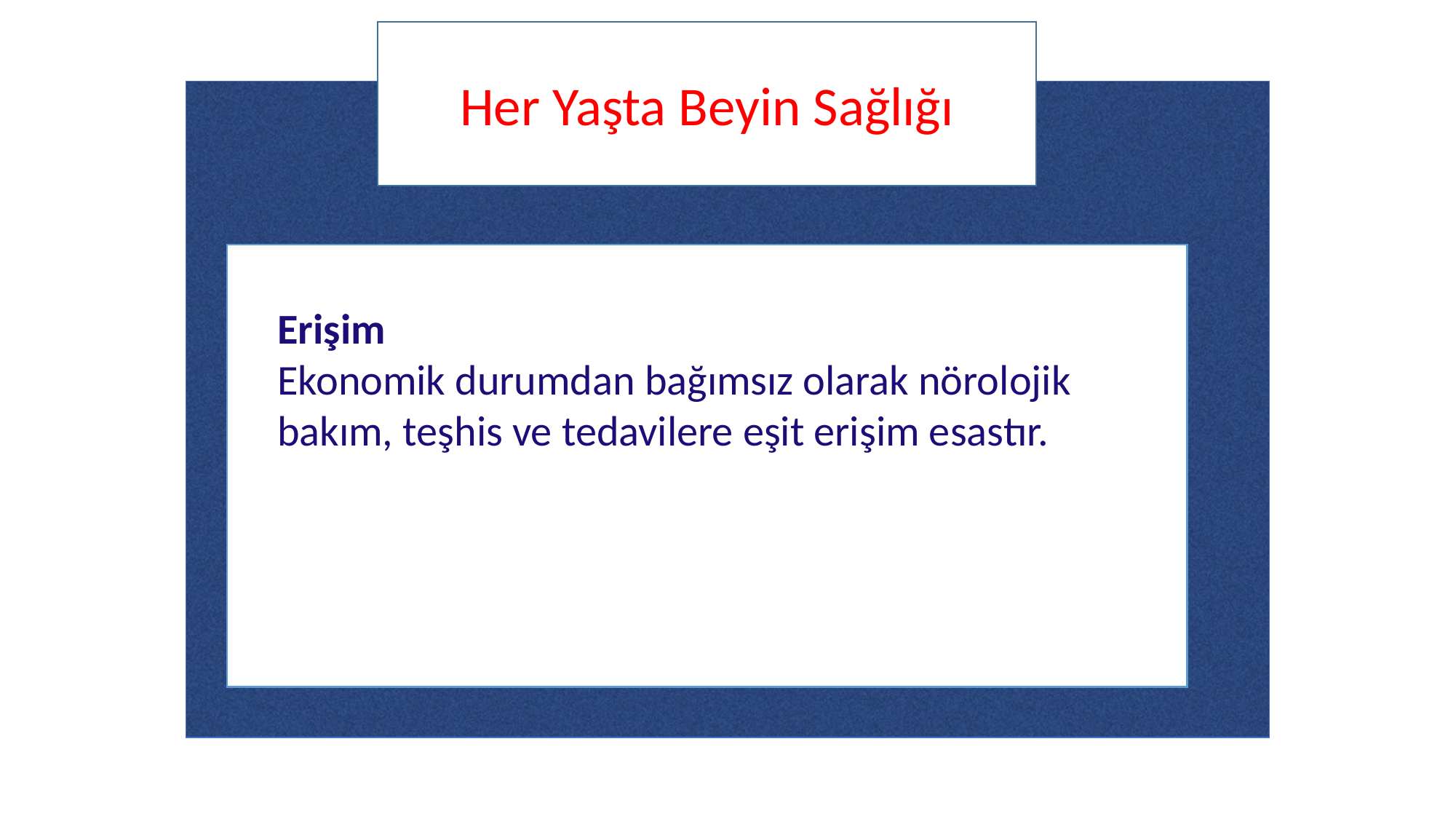

Her Yaşta Beyin Sağlığı

Erişim
Ekonomik durumdan bağımsız olarak nörolojik bakım, teşhis ve tedavilere eşit erişim esastır.